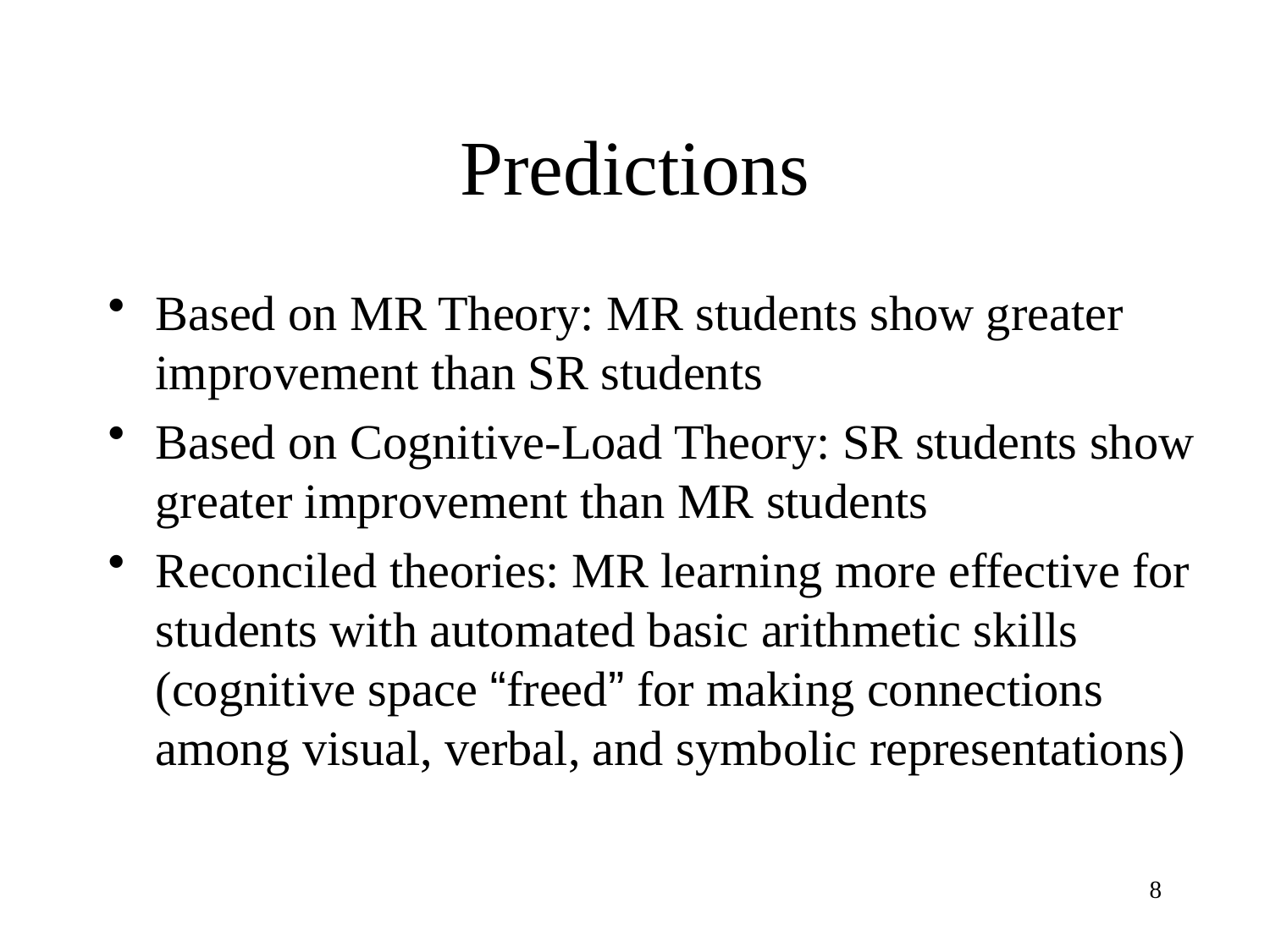

# Predictions
Based on MR Theory: MR students show greater improvement than SR students
Based on Cognitive-Load Theory: SR students show greater improvement than MR students
Reconciled theories: MR learning more effective for students with automated basic arithmetic skills (cognitive space “freed” for making connections among visual, verbal, and symbolic representations)
8